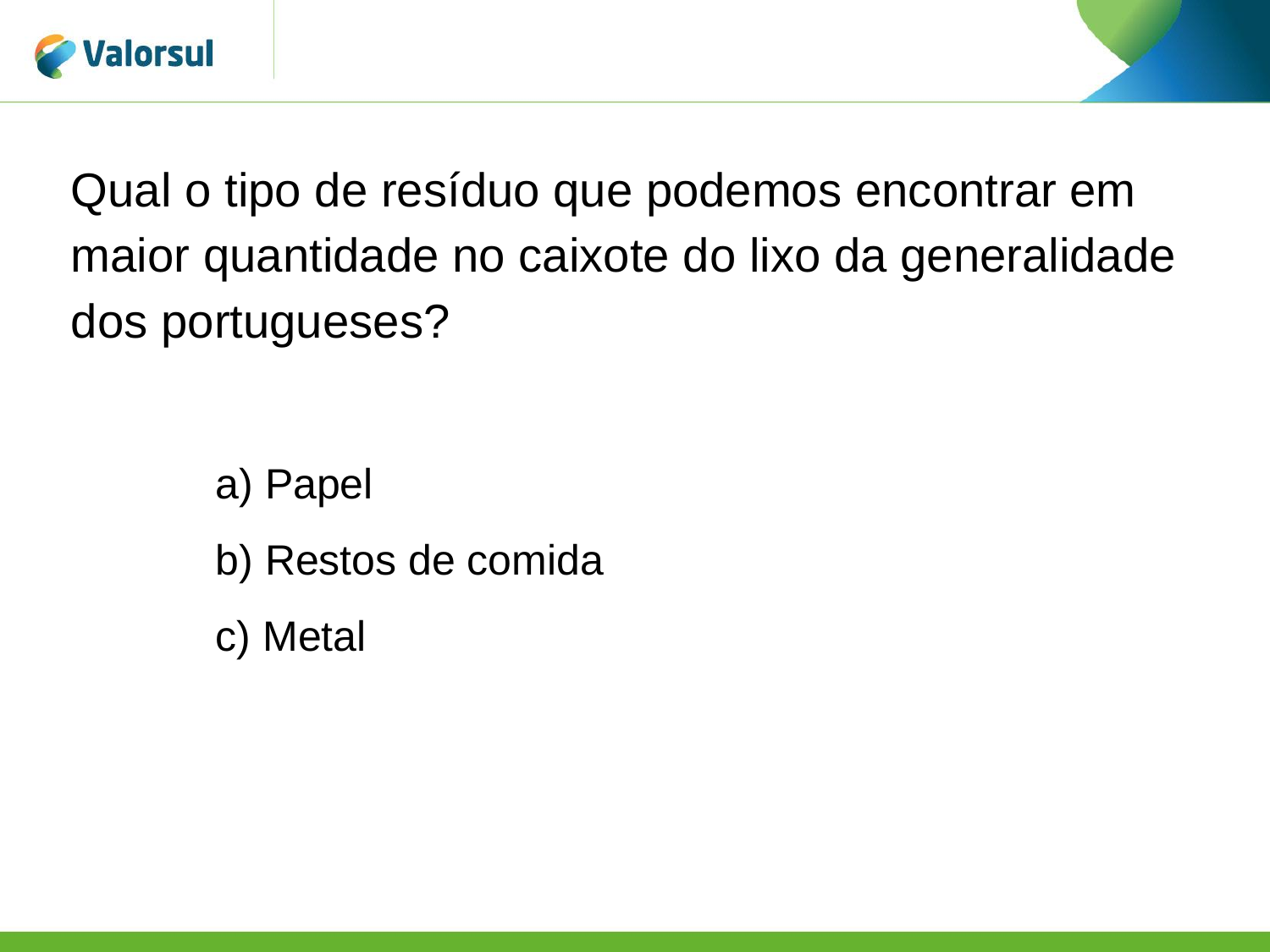

Qual o tipo de resíduo que podemos encontrar em maior quantidade no caixote do lixo da generalidade dos portugueses?
a) Papel
b) Restos de comida
c) Metal